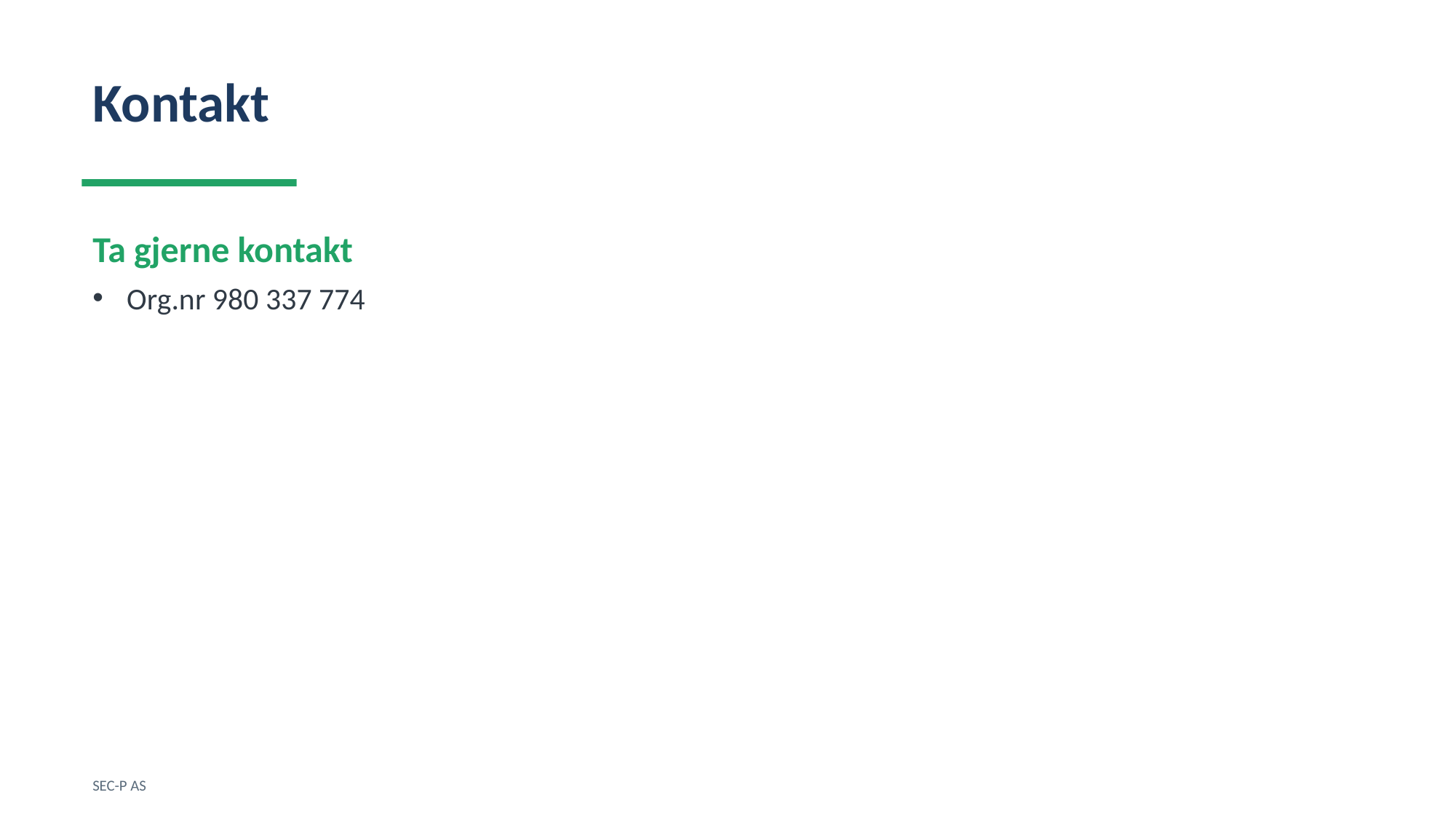

Kontakt

Ta gjerne kontakt
Org.nr 980 337 774
SEC-P AS